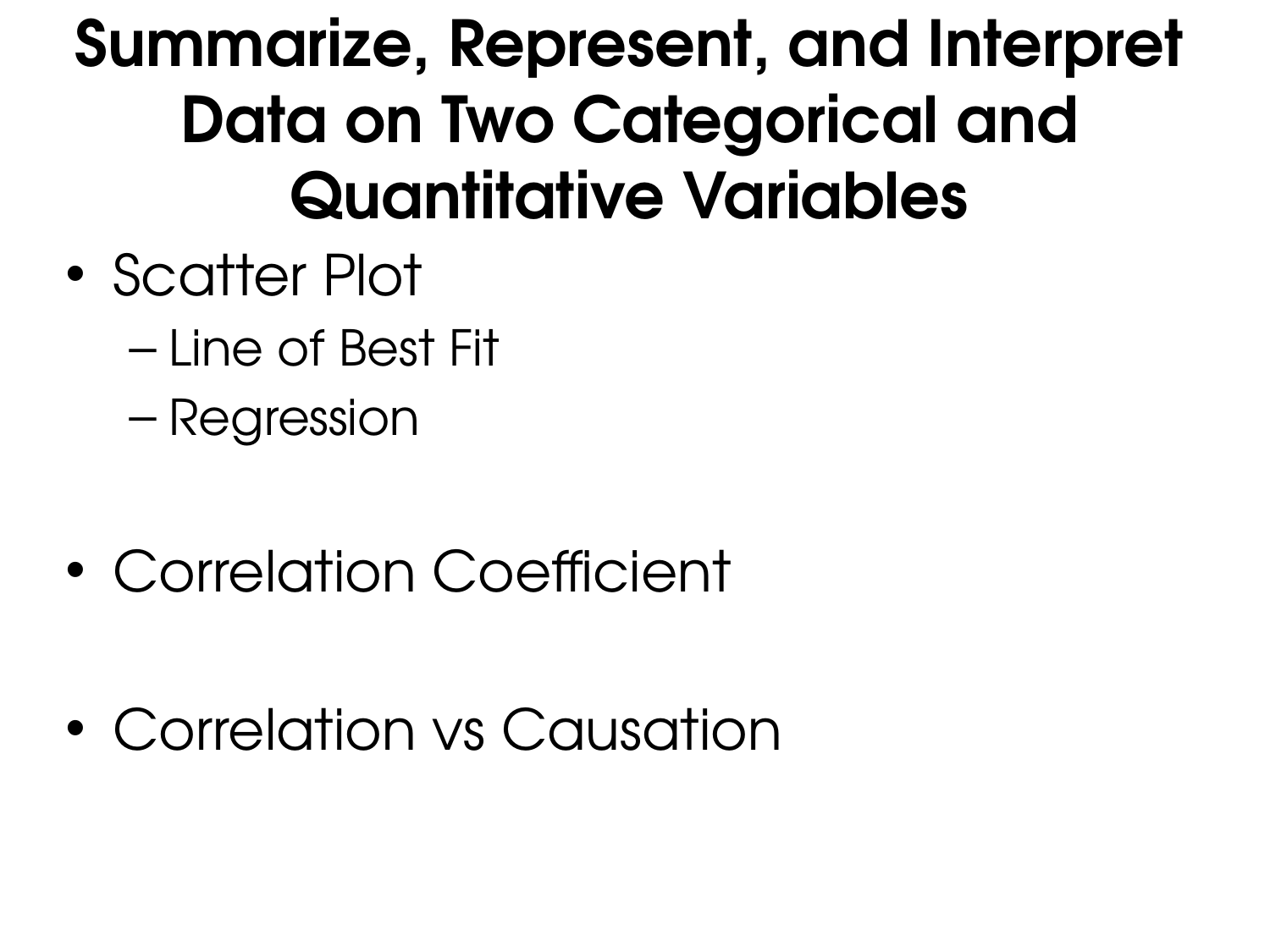

# Summarize, Represent, and Interpret Data on Two Categorical and Quantitative Variables
Scatter Plot
Line of Best Fit
Regression

Correlation Coefficient

Correlation vs Causation